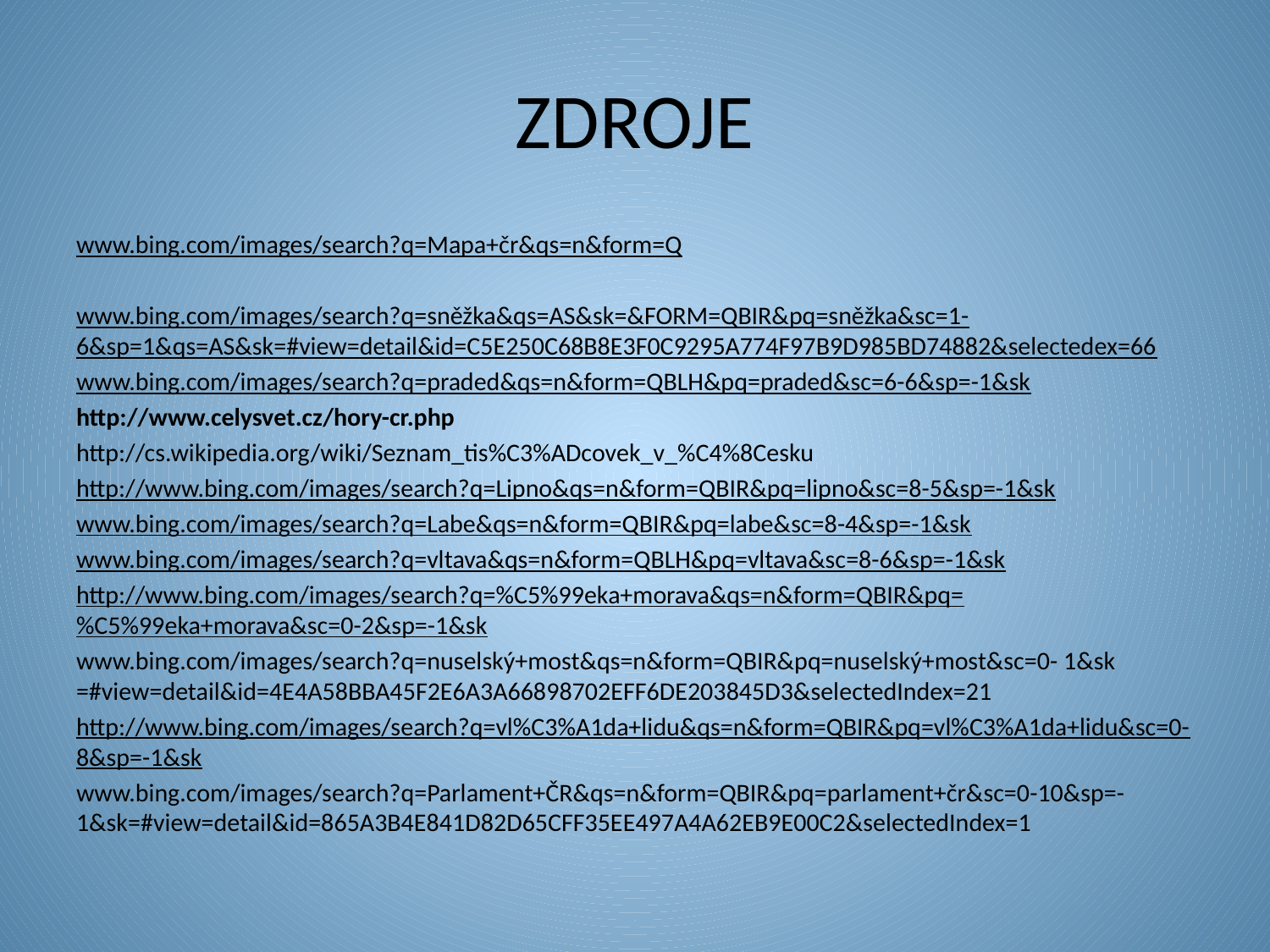

# ZDROJE
www.bing.com/images/search?q=Mapa+čr&qs=n&form=Q

www.bing.com/images/search?q=sněžka&qs=AS&sk=&FORM=QBIR&pq=sněžka&sc=1-6&sp=1&qs=AS&sk=#view=detail&id=C5E250C68B8E3F0C9295A774F97B9D985BD74882&selectedex=66
www.bing.com/images/search?q=praded&qs=n&form=QBLH&pq=praded&sc=6-6&sp=-1&sk
http://www.celysvet.cz/hory-cr.php
http://cs.wikipedia.org/wiki/Seznam_tis%C3%ADcovek_v_%C4%8Cesku
http://www.bing.com/images/search?q=Lipno&qs=n&form=QBIR&pq=lipno&sc=8-5&sp=-1&sk
www.bing.com/images/search?q=Labe&qs=n&form=QBIR&pq=labe&sc=8-4&sp=-1&sk
www.bing.com/images/search?q=vltava&qs=n&form=QBLH&pq=vltava&sc=8-6&sp=-1&sk
http://www.bing.com/images/search?q=%C5%99eka+morava&qs=n&form=QBIR&pq=%C5%99eka+morava&sc=0-2&sp=-1&sk
www.bing.com/images/search?q=nuselský+most&qs=n&form=QBIR&pq=nuselský+most&sc=0- 1&sk  =#view=detail&id=4E4A58BBA45F2E6A3A66898702EFF6DE203845D3&selectedIndex=21
http://www.bing.com/images/search?q=vl%C3%A1da+lidu&qs=n&form=QBIR&pq=vl%C3%A1da+lidu&sc=0-8&sp=-1&sk
www.bing.com/images/search?q=Parlament+ČR&qs=n&form=QBIR&pq=parlament+čr&sc=0-10&sp=-1&sk=#view=detail&id=865A3B4E841D82D65CFF35EE497A4A62EB9E00C2&selectedIndex=1